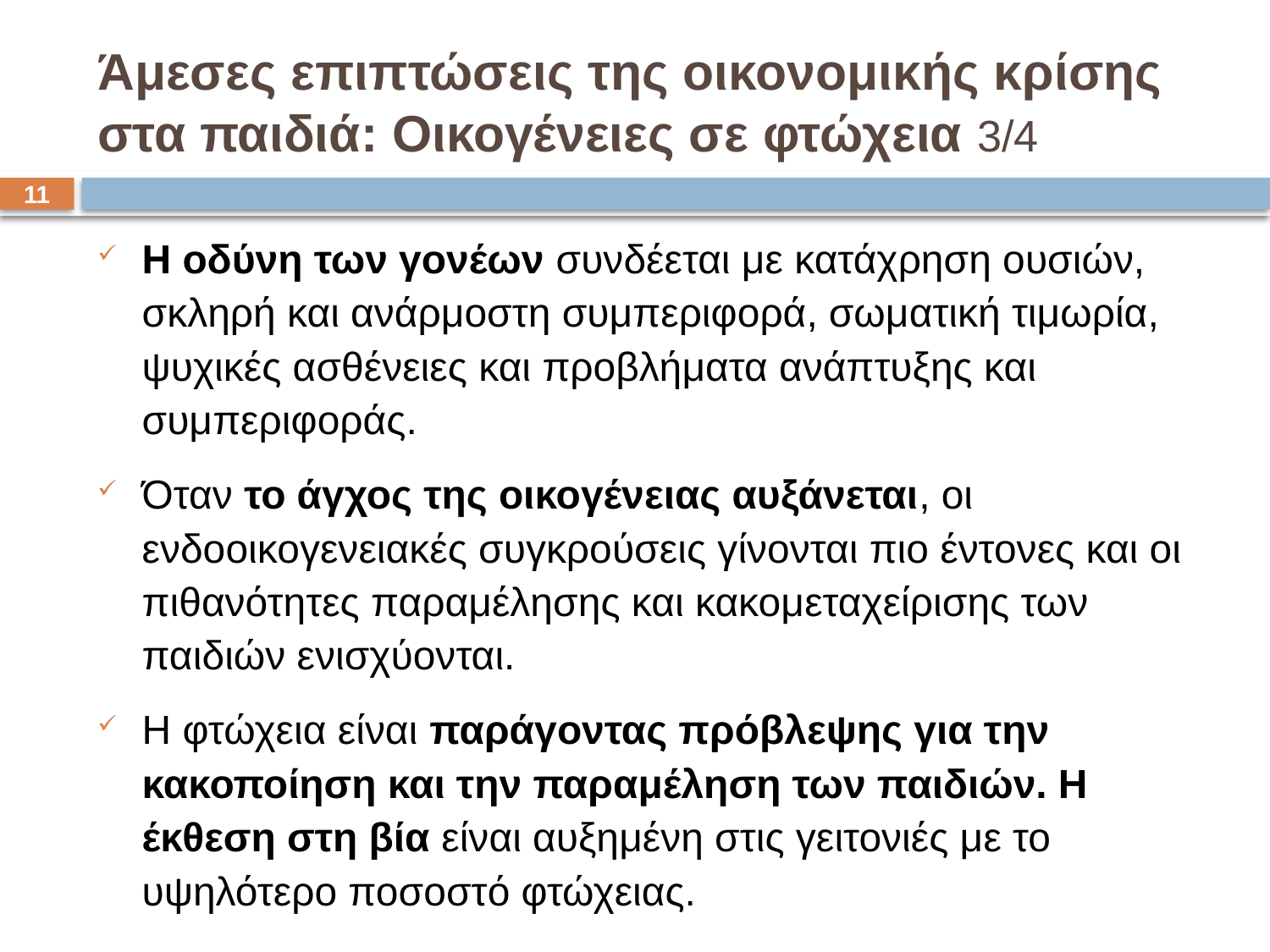

# Άμεσες επιπτώσεις της οικονομικής κρίσης στα παιδιά: Οικογένειες σε φτώχεια 3/4
11
Η οδύνη των γονέων συνδέεται με κατάχρηση ουσιών, σκληρή και ανάρμοστη συμπεριφορά, σωματική τιμωρία, ψυχικές ασθένειες και προβλήματα ανάπτυξης και συμπεριφοράς.
Όταν το άγχος της οικογένειας αυξάνεται, οι ενδοοικογενειακές συγκρούσεις γίνονται πιο έντονες και οι πιθανότητες παραμέλησης και κακομεταχείρισης των παιδιών ενισχύονται.
Η φτώχεια είναι παράγοντας πρόβλεψης για την κακοποίηση και την παραμέληση των παιδιών. Η έκθεση στη βία είναι αυξημένη στις γειτονιές με το υψηλότερο ποσοστό φτώχειας.